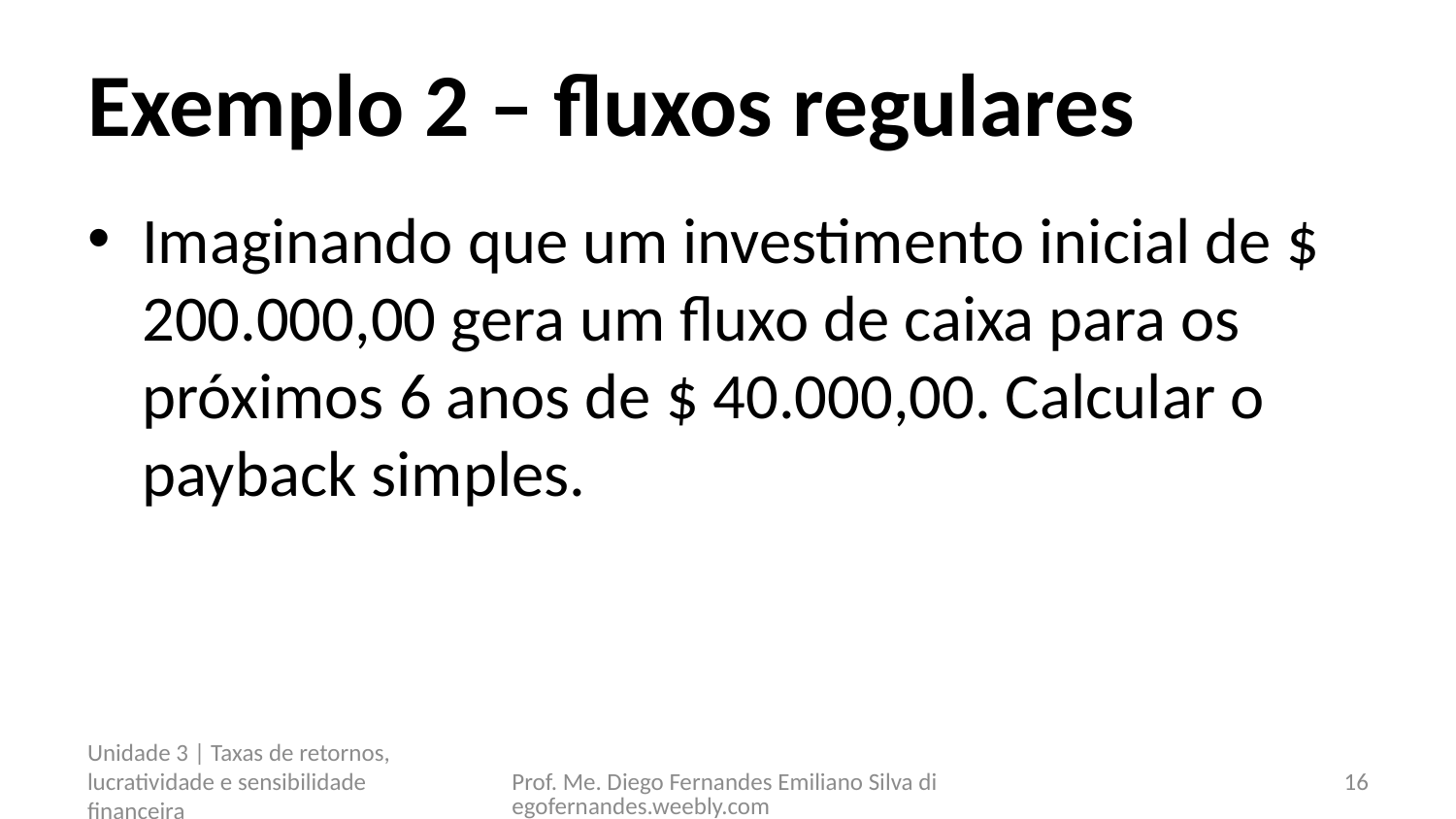

# Exemplo 2 – fluxos regulares
Imaginando que um investimento inicial de $ 200.000,00 gera um fluxo de caixa para os próximos 6 anos de $ 40.000,00. Calcular o payback simples.

Unidade 3 | Taxas de retornos, lucratividade e sensibilidade financeira
Prof. Me. Diego Fernandes Emiliano Silva diegofernandes.weebly.com
16